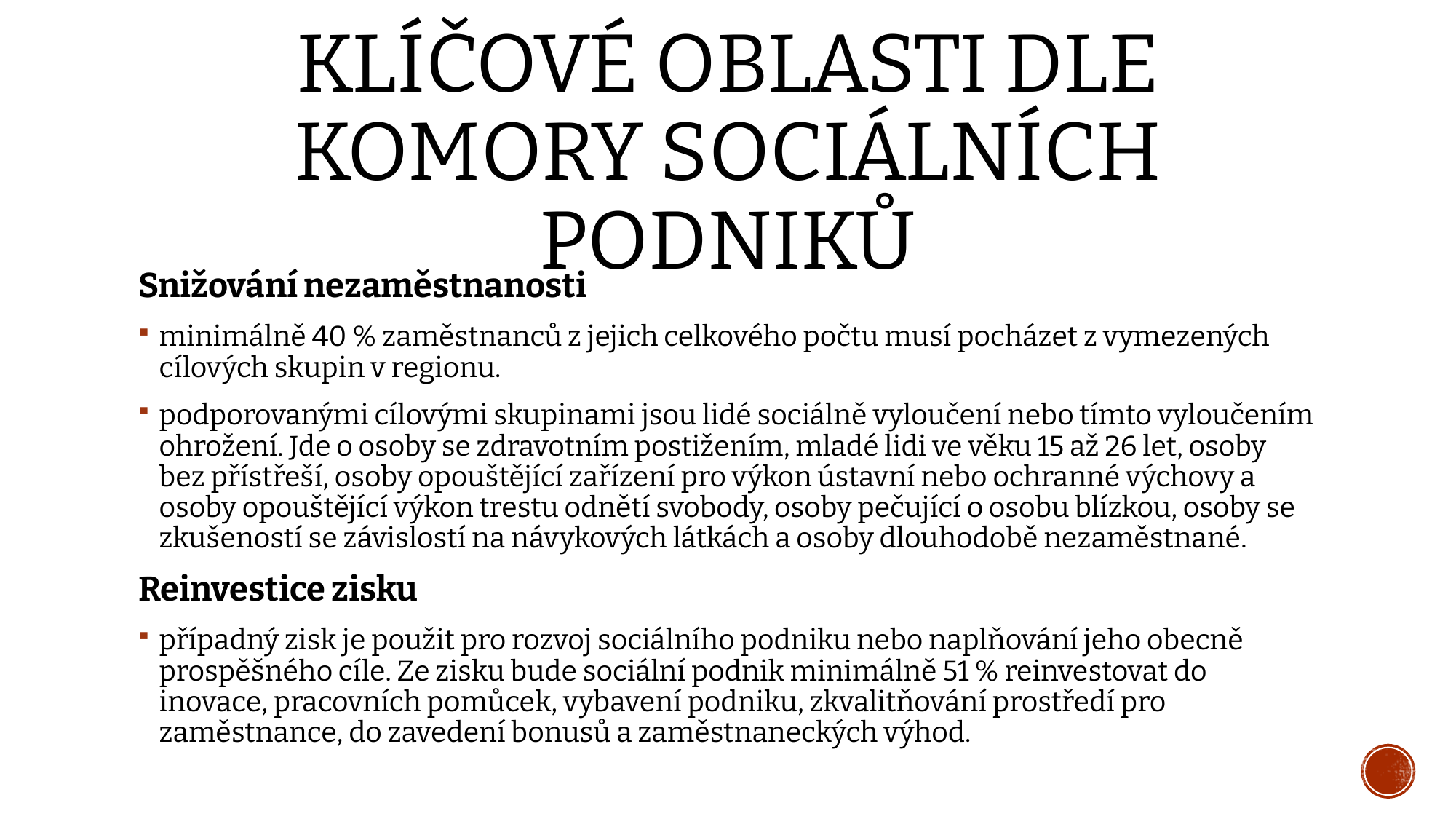

# Klíčové oblasti dle komory sociálních podniků

Snižování nezaměstnanosti
minimálně 40 % zaměstnanců z jejich celkového počtu musí pocházet z vymezených cílových skupin v regionu.
podporovanými cílovými skupinami jsou lidé sociálně vyloučení nebo tímto vyloučením ohrožení. Jde o osoby se zdravotním postižením, mladé lidi ve věku 15 až 26 let, osoby bez přístřeší, osoby opouštějící zařízení pro výkon ústavní nebo ochranné výchovy a osoby opouštějící výkon trestu odnětí svobody, osoby pečující o osobu blízkou, osoby se zkušeností se závislostí na návykových látkách a osoby dlouhodobě nezaměstnané.
Reinvestice zisku
případný zisk je použit pro rozvoj sociálního podniku nebo naplňování jeho obecně prospěšného cíle. Ze zisku bude sociální podnik minimálně 51 % reinvestovat do inovace, pracovních pomůcek, vybavení podniku, zkvalitňování prostředí pro zaměstnance, do zavedení bonusů a zaměstnaneckých výhod.